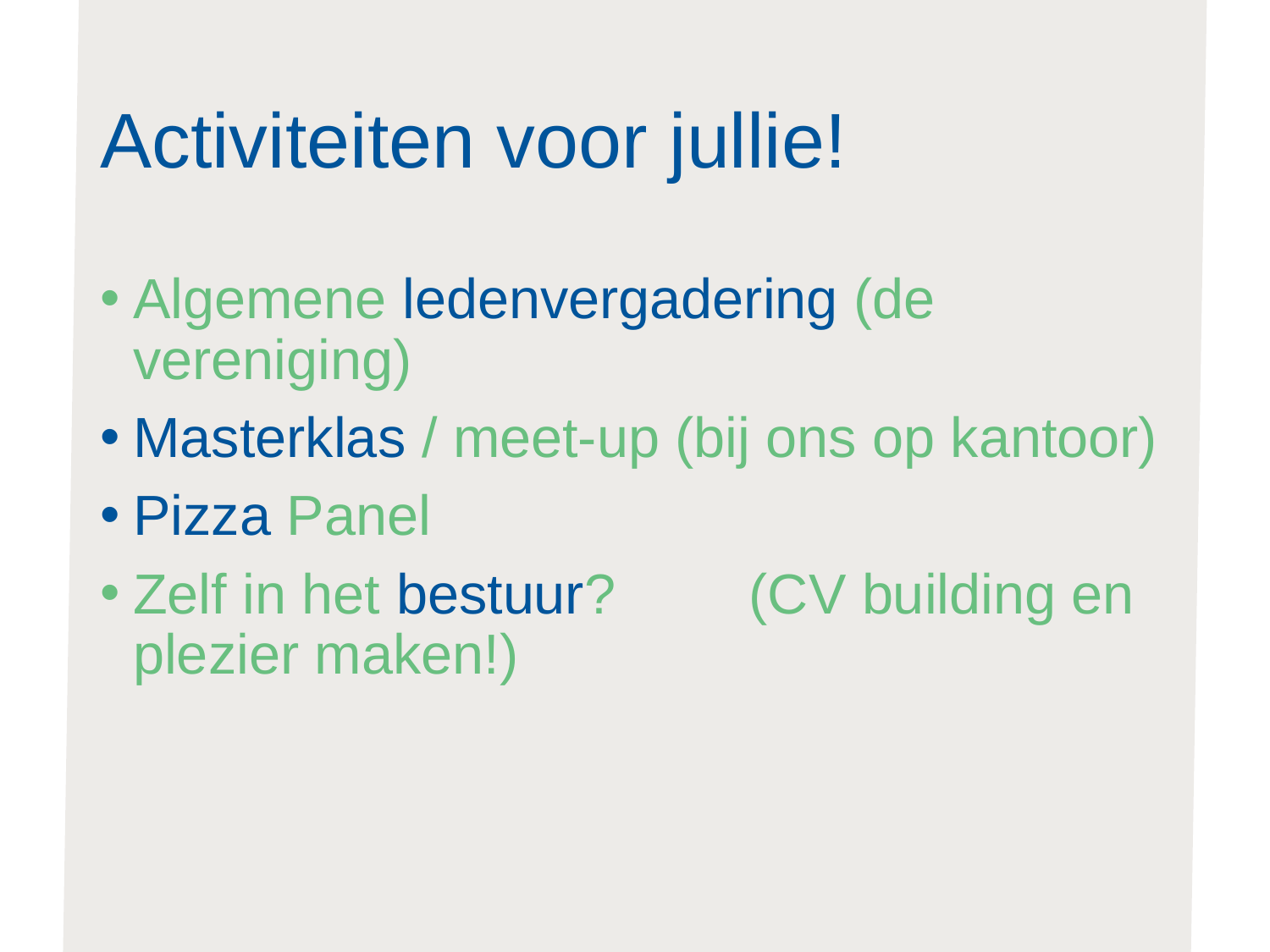

# Activiteiten voor jullie!
Algemene ledenvergadering (de vereniging)
Masterklas / meet-up (bij ons op kantoor)
Pizza Panel
Zelf in het bestuur? 	(CV building en plezier maken!)